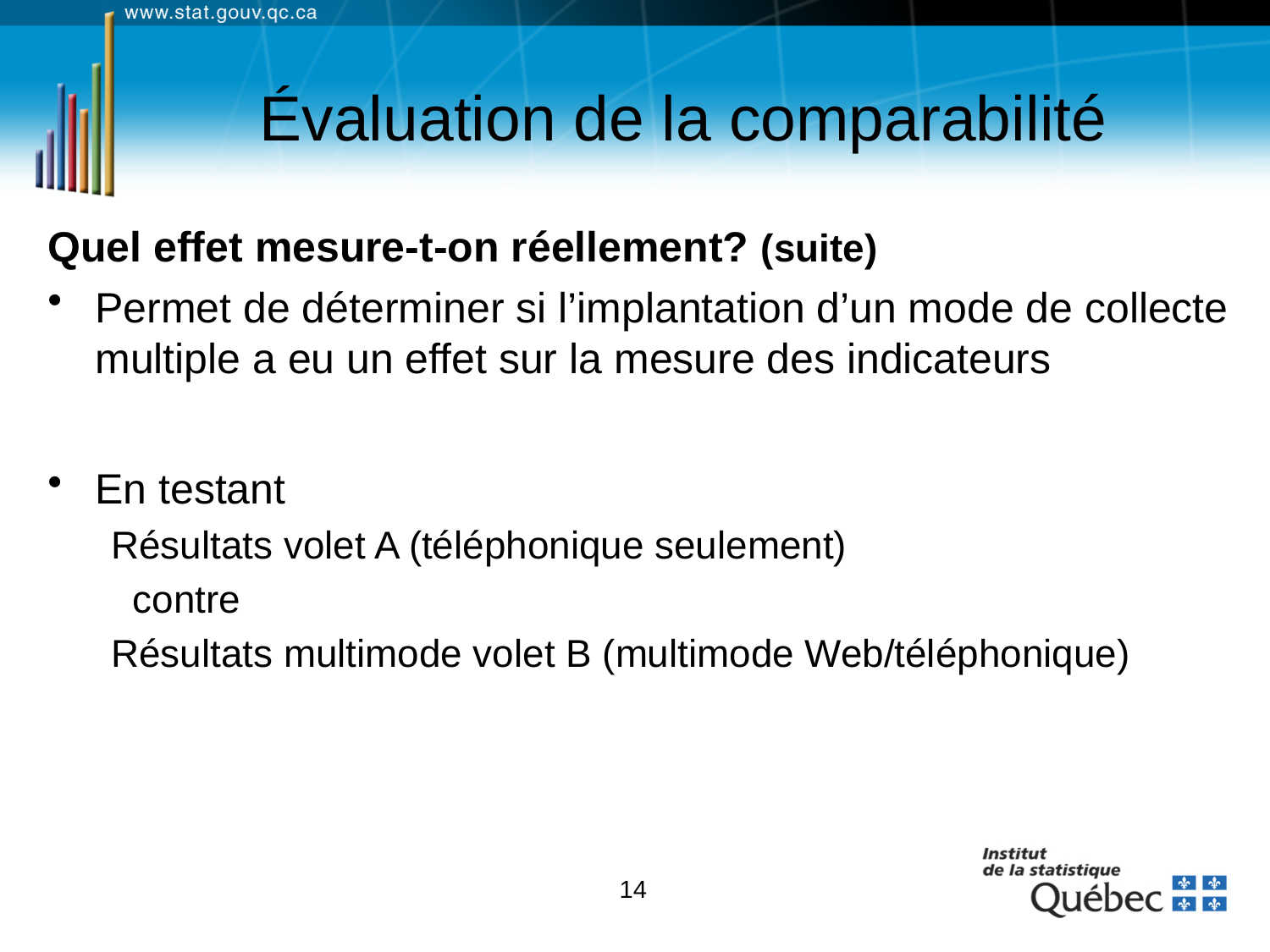

# Évaluation de la comparabilité
Quel effet mesure-t-on réellement? (suite)
Permet de déterminer si l’implantation d’un mode de collecte multiple a eu un effet sur la mesure des indicateurs

En testant
Résultats volet A (téléphonique seulement)
  contre
Résultats multimode volet B (multimode Web/téléphonique)

14